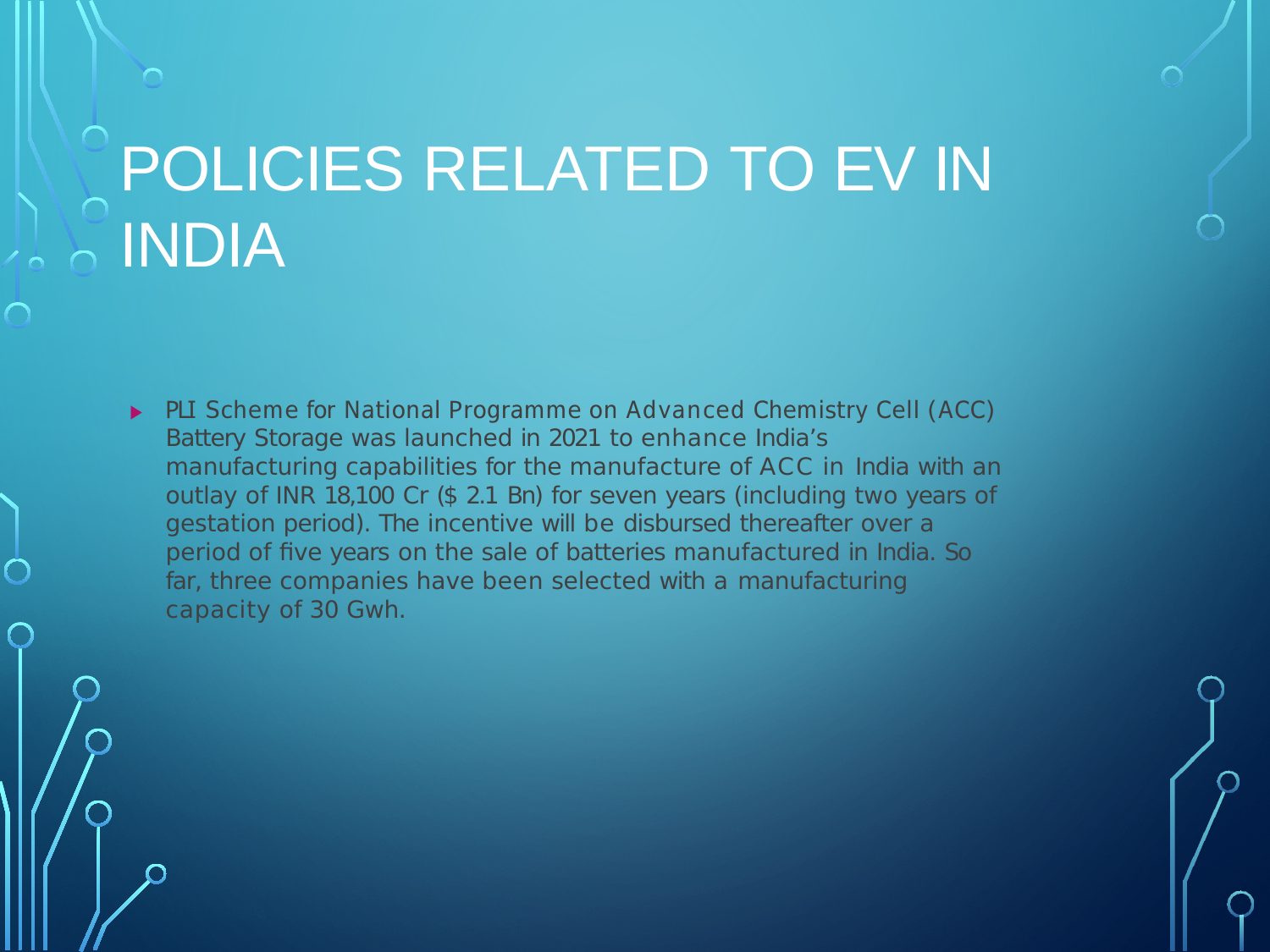

# Policies related to EV in India
▶	PLI Scheme for National Programme on Advanced Chemistry Cell (ACC) Battery Storage was launched in 2021 to enhance India’s manufacturing capabilities for the manufacture of ACC in India with an outlay of INR 18,100 Cr ($ 2.1 Bn) for seven years (including two years of gestation period). The incentive will be disbursed thereafter over a period of five years on the sale of batteries manufactured in India. So far, three companies have been selected with a manufacturing capacity of 30 Gwh.